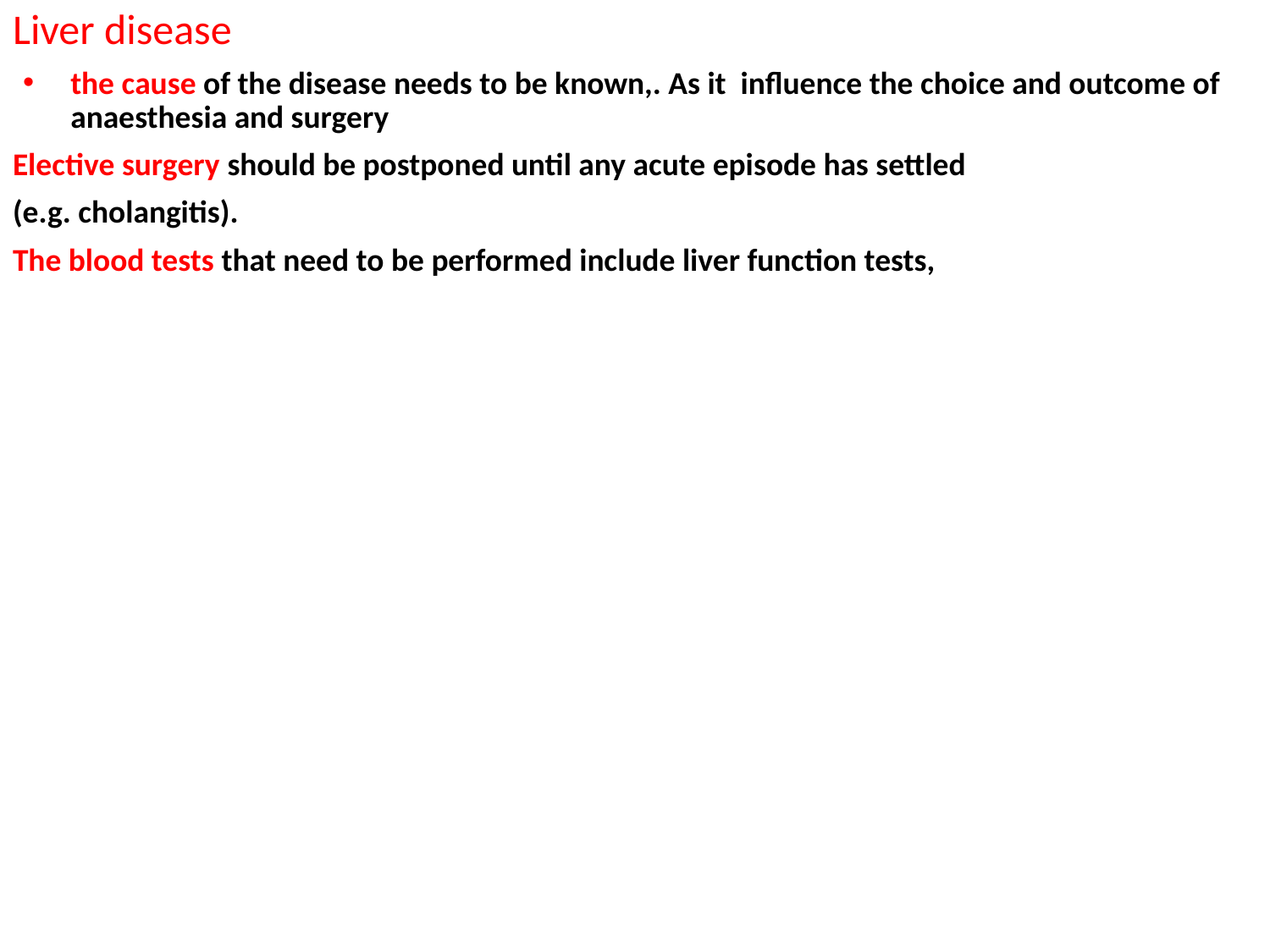

Liver disease
the cause of the disease needs to be known,. As it  influence the choice and outcome of anaesthesia and surgery
Elective surgery should be postponed until any acute episode has settled
(e.g. cholangitis).
The blood tests that need to be performed include liver function tests,
#